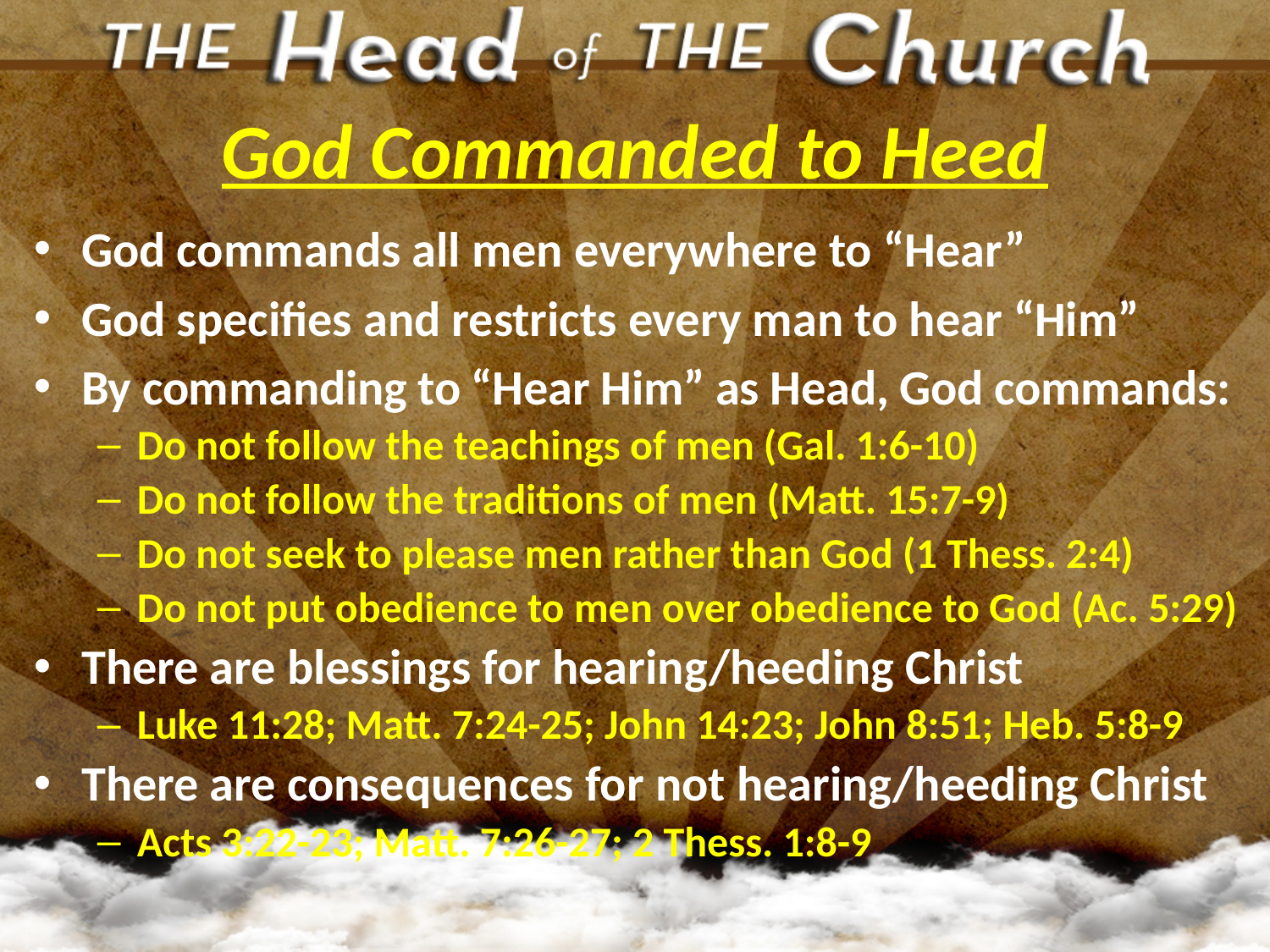

# God Commanded to Heed
God commands all men everywhere to “Hear”
God specifies and restricts every man to hear “Him”
By commanding to “Hear Him” as Head, God commands:
Do not follow the teachings of men (Gal. 1:6-10)
Do not follow the traditions of men (Matt. 15:7-9)
Do not seek to please men rather than God (1 Thess. 2:4)
Do not put obedience to men over obedience to God (Ac. 5:29)
There are blessings for hearing/heeding Christ
Luke 11:28; Matt. 7:24-25; John 14:23; John 8:51; Heb. 5:8-9
There are consequences for not hearing/heeding Christ
Acts 3:22-23; Matt. 7:26-27; 2 Thess. 1:8-9